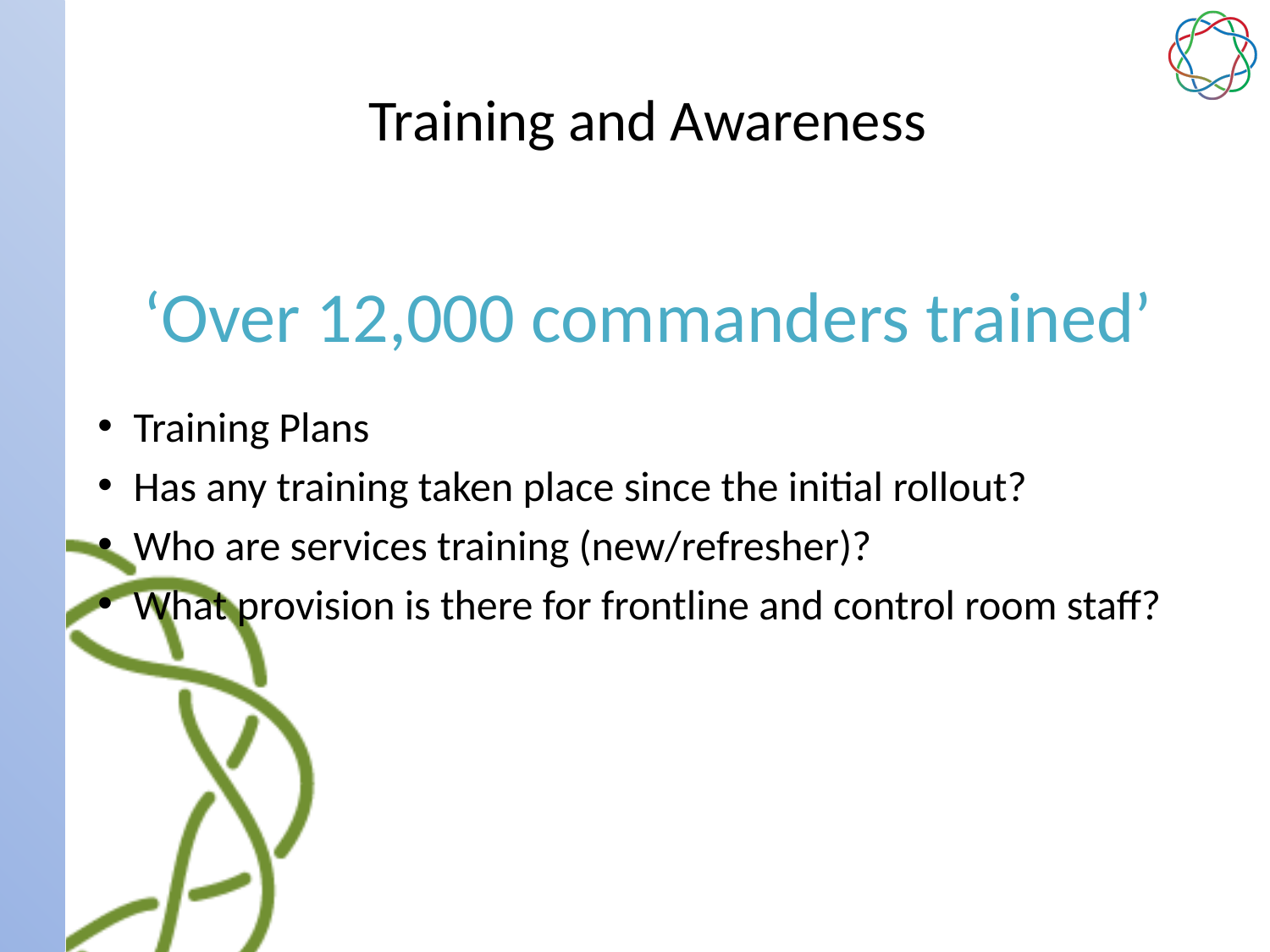

# Training and Awareness
‘Over 12,000 commanders trained’
Training Plans
Has any training taken place since the initial rollout?
Who are services training (new/refresher)?
What provision is there for frontline and control room staff?